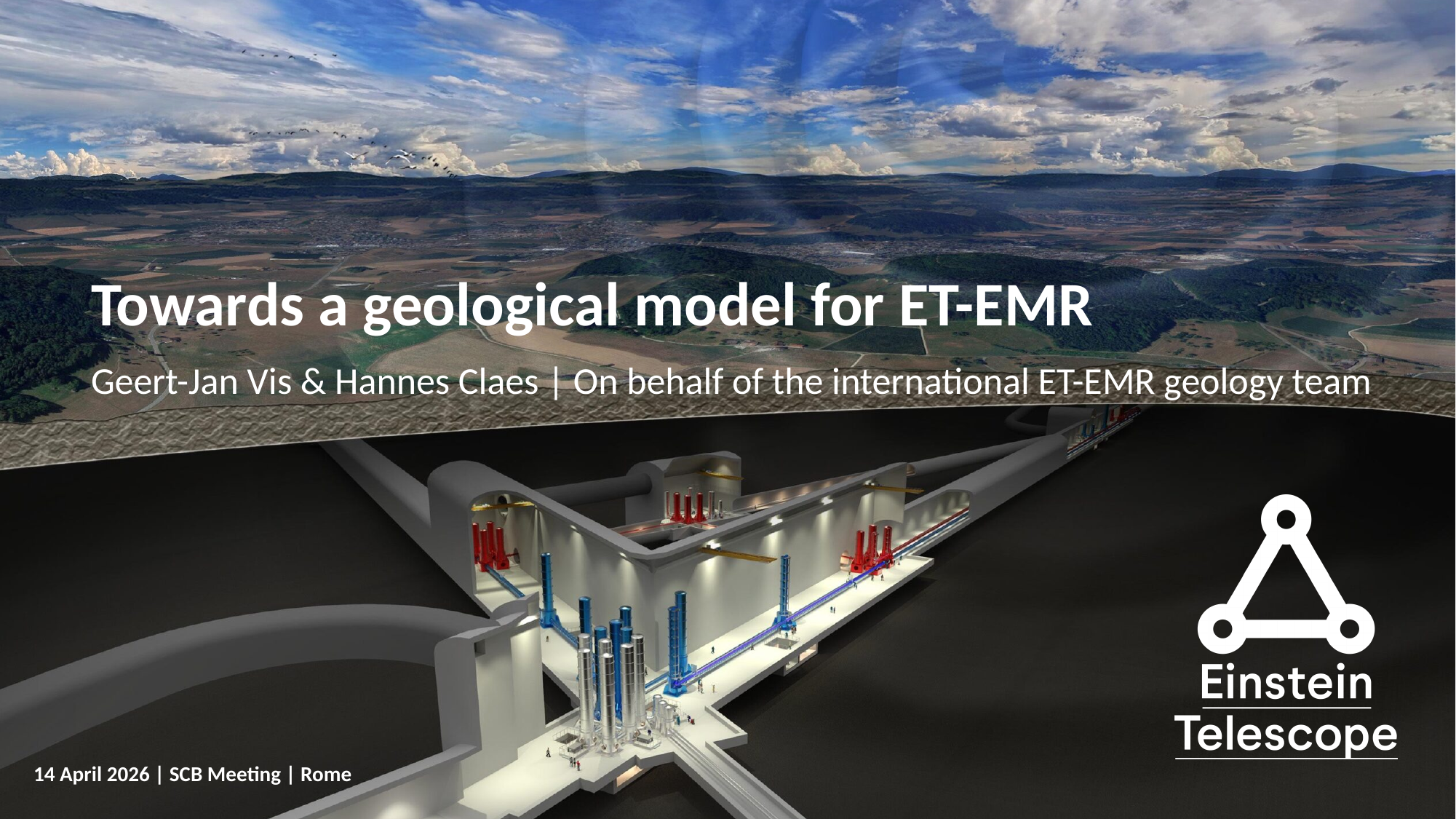

# Towards a geological model for ET-EMR
Geert-Jan Vis & Hannes Claes | On behalf of the international ET-EMR geology team

14 April 2026 | SCB Meeting | Rome